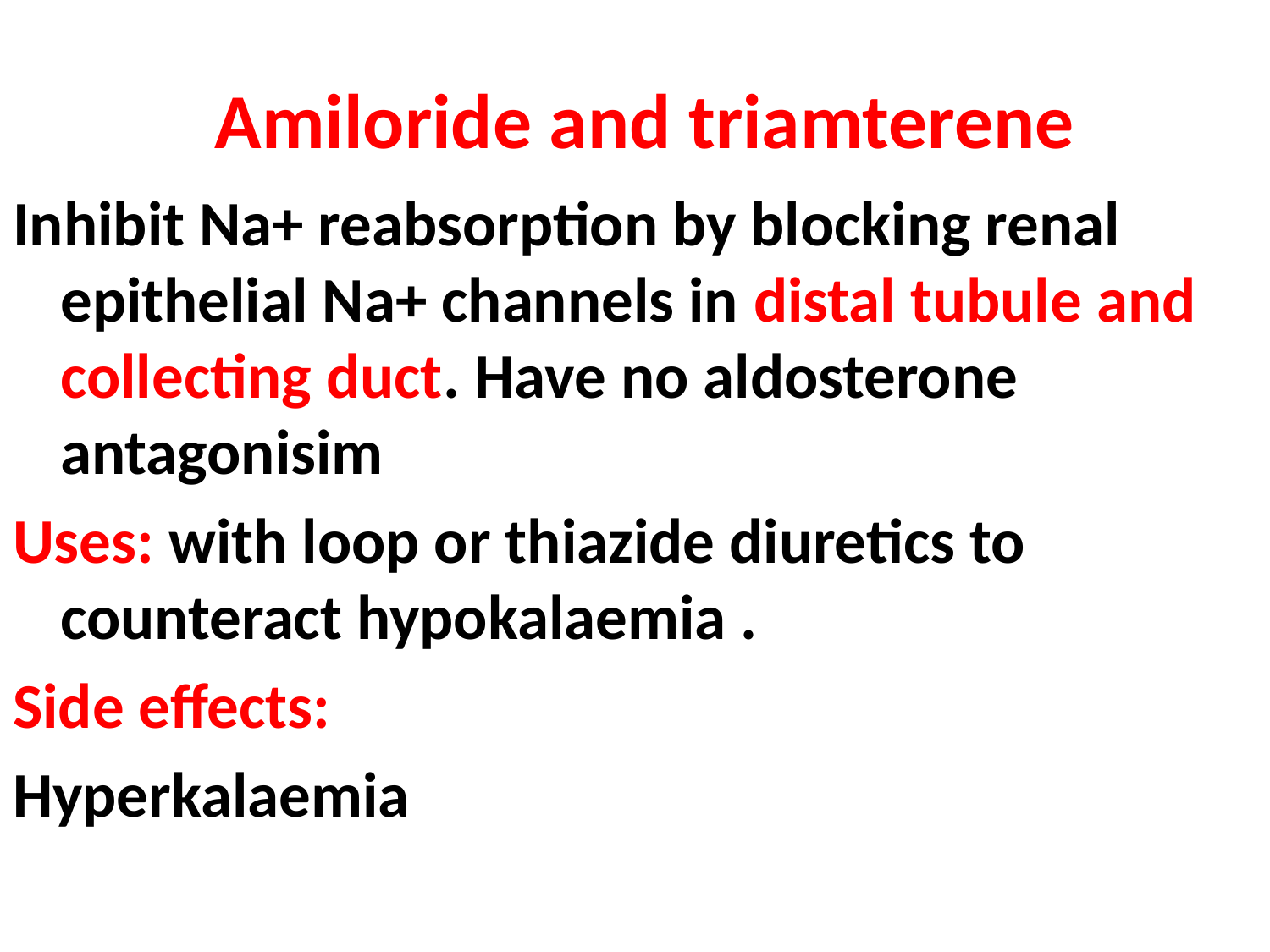

# Amiloride and triamterene
Inhibit Na+ reabsorption by blocking renal epithelial Na+ channels in distal tubule and collecting duct. Have no aldosterone antagonisim
Uses: with loop or thiazide diuretics to counteract hypokalaemia .
Side effects:
Hyperkalaemia